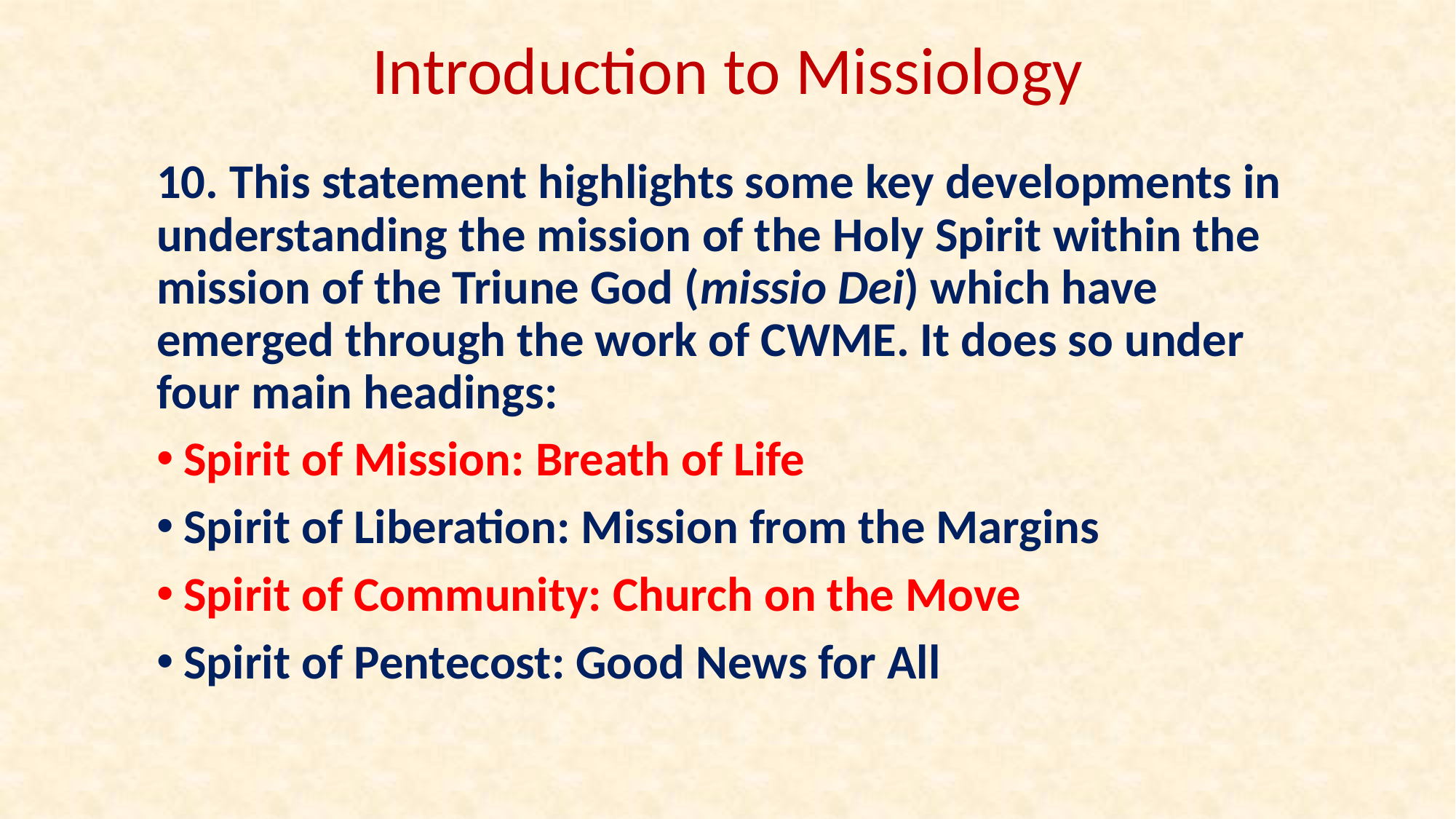

# Introduction to Missiology
10. This statement highlights some key developments in understanding the mission of the Holy Spirit within the mission of the Triune God (missio Dei) which have emerged through the work of CWME. It does so under four main headings:
Spirit of Mission: Breath of Life
Spirit of Liberation: Mission from the Margins
Spirit of Community: Church on the Move
Spirit of Pentecost: Good News for All